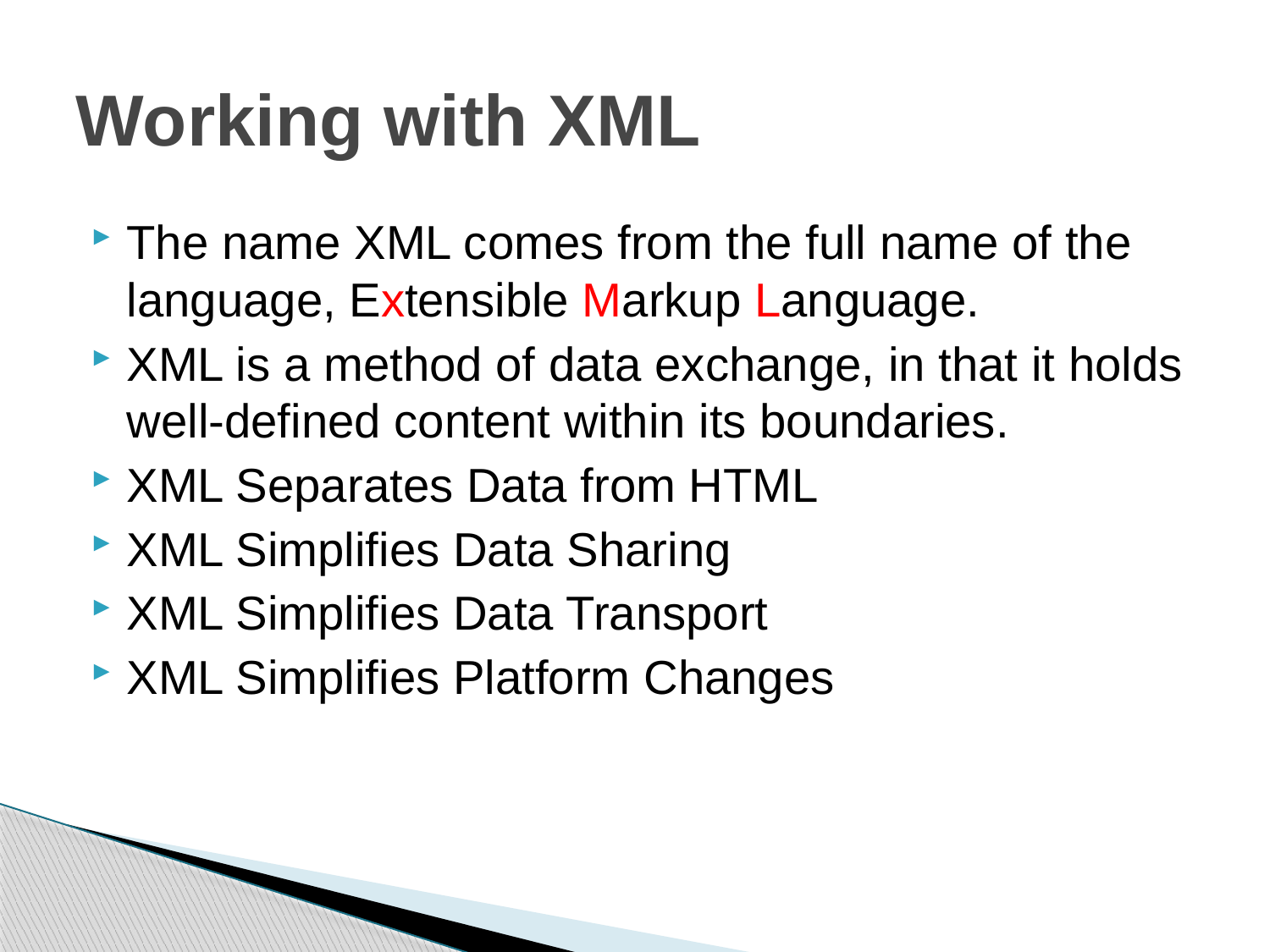

# Working with XML
The name XML comes from the full name of the language, Extensible Markup Language.
XML is a method of data exchange, in that it holds well-defined content within its boundaries.
XML Separates Data from HTML
XML Simplifies Data Sharing
XML Simplifies Data Transport
XML Simplifies Platform Changes